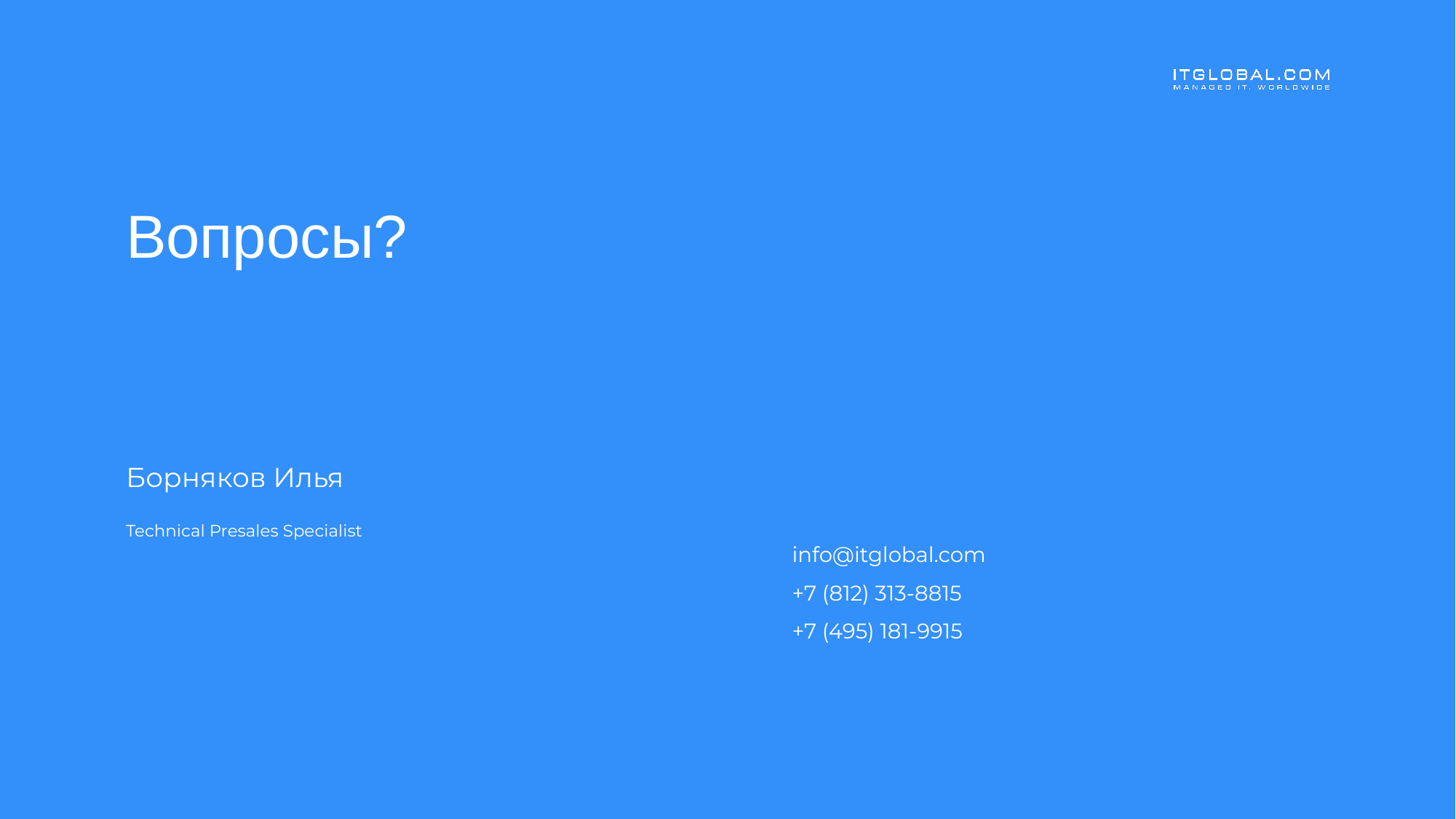

# Вопросы?
Борняков Илья

Technical Presales Specialist
info@itglobal.com
+7 (812) 313-8815
+7 (495) 181-9915